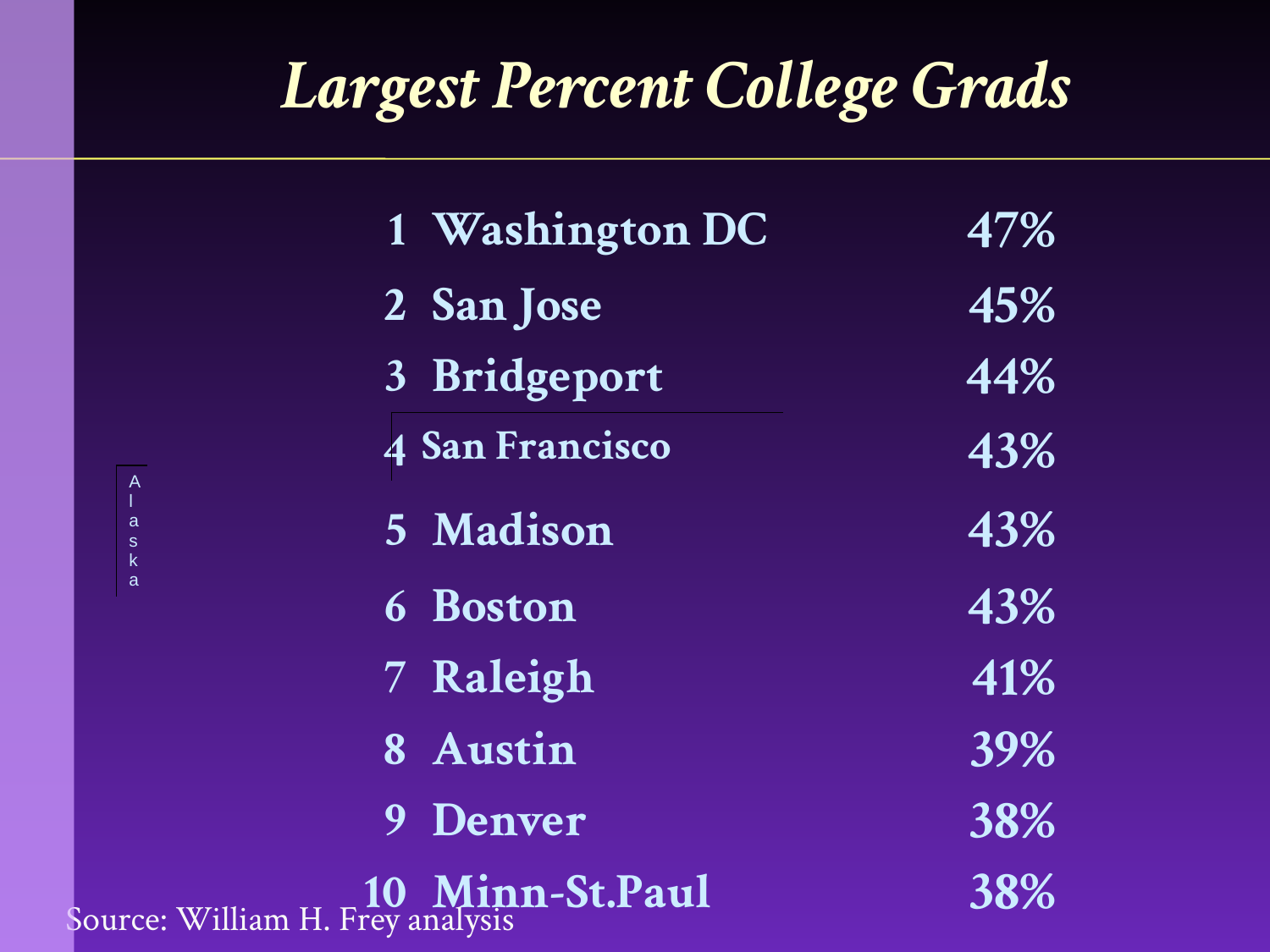

Largest Percent College Grads

| 1 | Washington DC | 47% |
| --- | --- | --- |
| 2 | San Jose | 45% |
| 3 | Bridgeport | 44% |
| 4 |  | 43% |
| 5 | Madison | 43% |
| 6 | Boston | 43% |
| 7 | Raleigh | 41% |
| 8 | Austin | 39% |
| 9 | Denver | 38% |
| 10 | Minn-St.Paul | 38% |
| San Francisco |
| --- |
| Alaska |
| --- |
Source: William H. Frey analysis